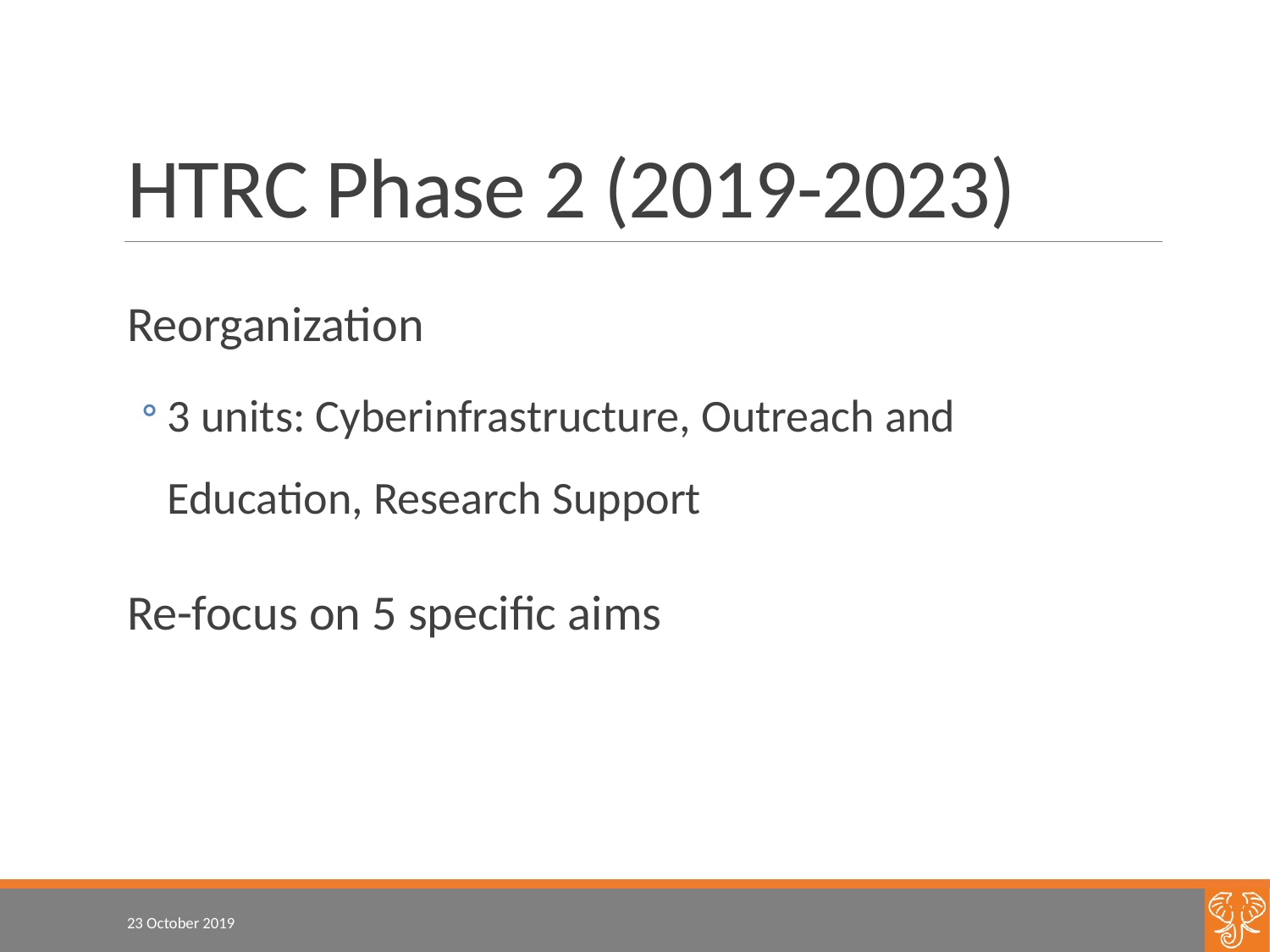

# HTRC Phase 2 (2019-2023)
Reorganization
3 units: Cyberinfrastructure, Outreach and Education, Research Support
Re-focus on 5 specific aims
23 October 2019